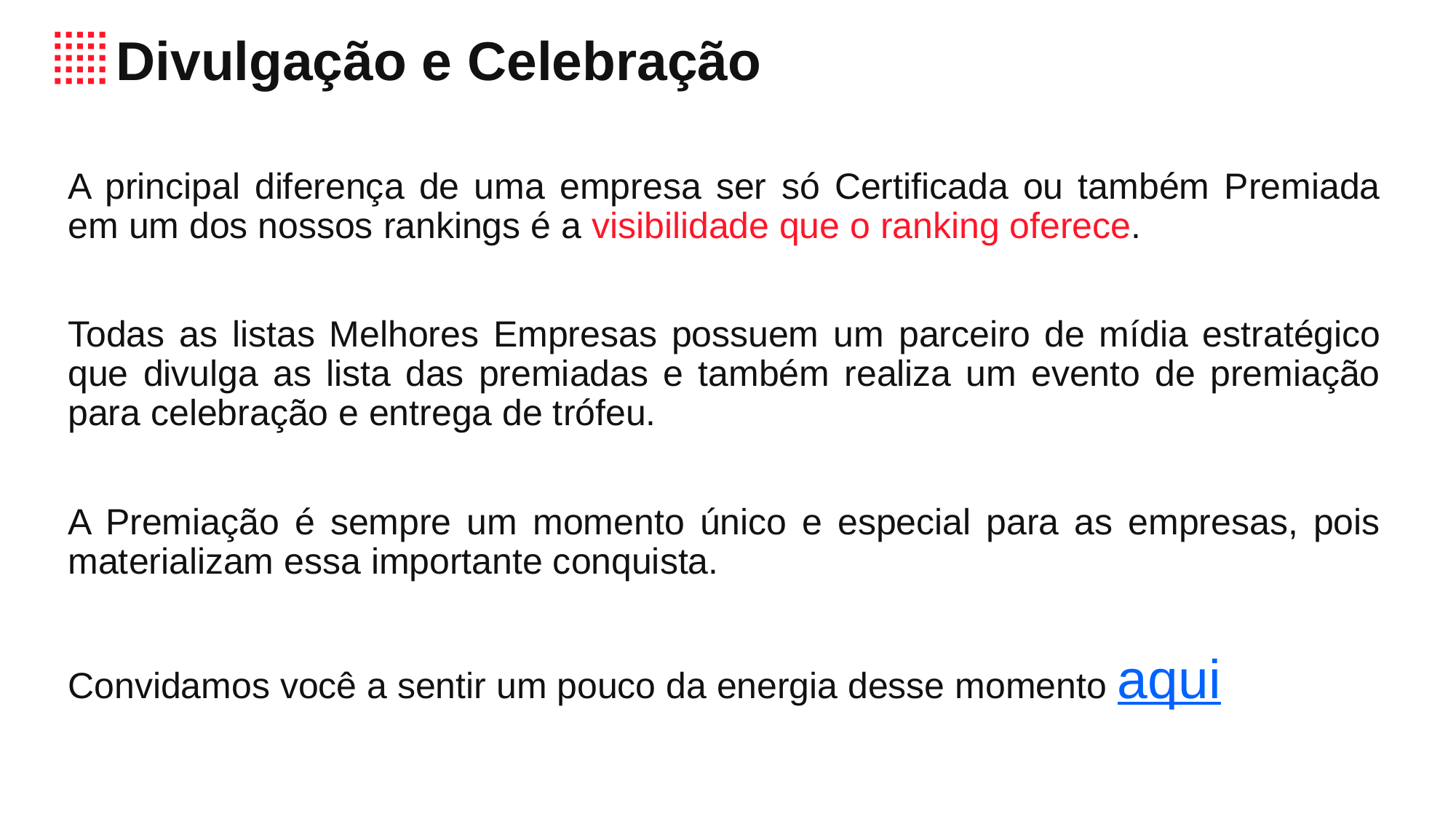

# Divulgação e Celebração
A principal diferença de uma empresa ser só Certificada ou também Premiada em um dos nossos rankings é a visibilidade que o ranking oferece.

Todas as listas Melhores Empresas possuem um parceiro de mídia estratégico que divulga as lista das premiadas e também realiza um evento de premiação para celebração e entrega de trófeu.

A Premiação é sempre um momento único e especial para as empresas, pois materializam essa importante conquista.

Convidamos você a sentir um pouco da energia desse momento aqui